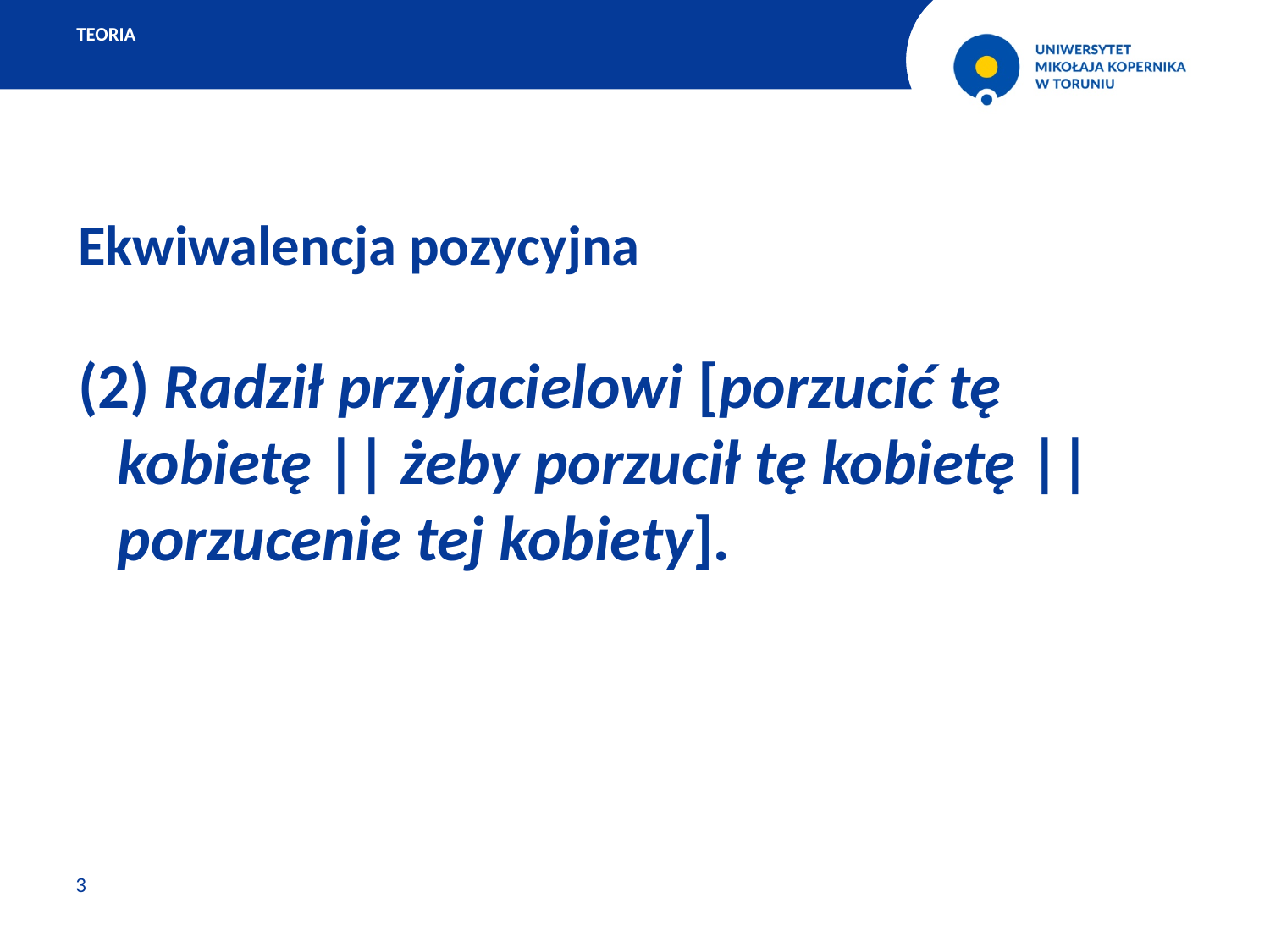

TEORIA

Ekwiwalencja pozycyjna
(2) Radził przyjacielowi [porzucić tę kobietę || żeby porzucił tę kobietę || porzucenie tej kobiety].